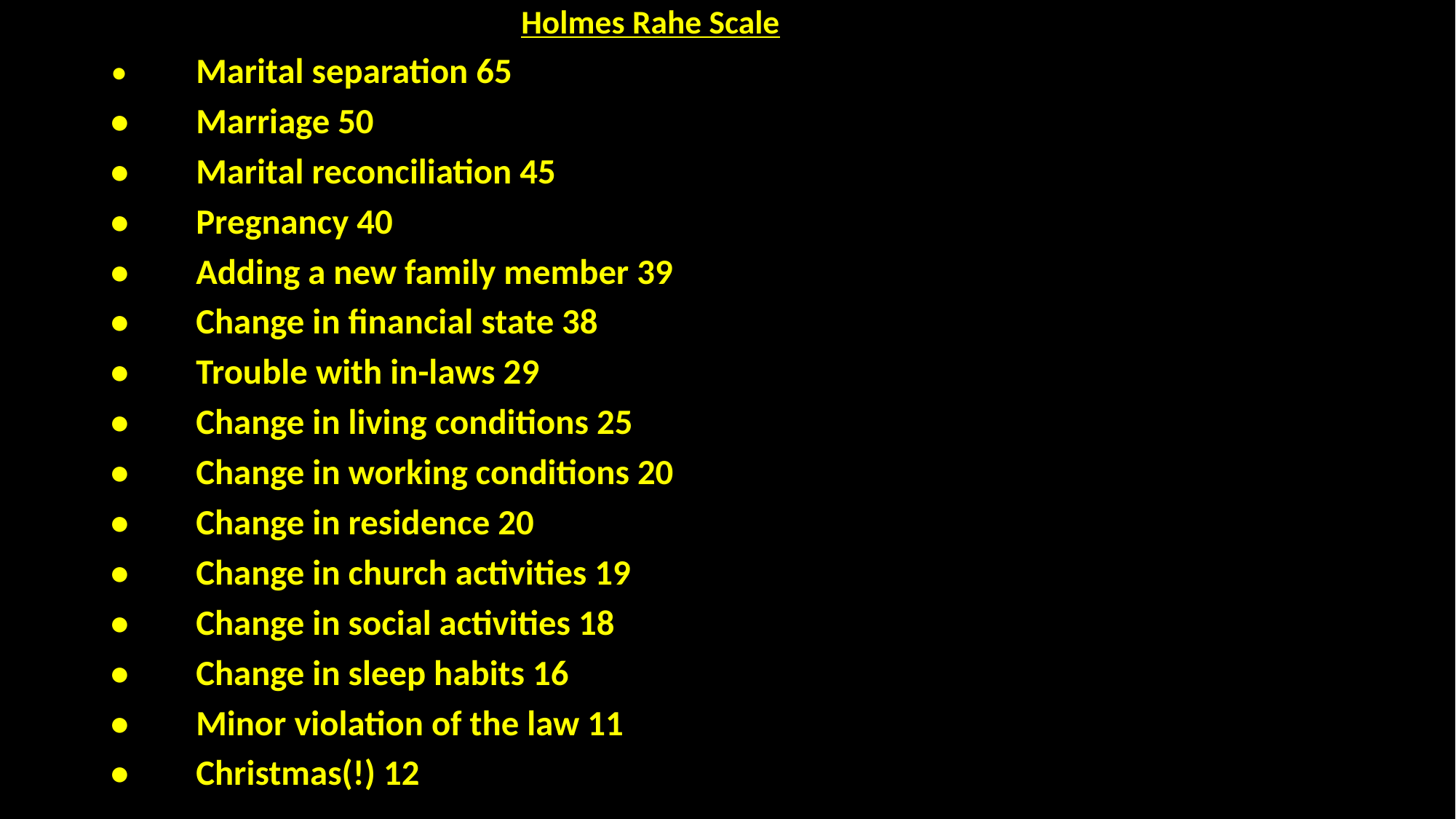

Holmes Rahe Scale
•	Marital separation 65
•	Marriage 50
•	Marital reconciliation 45
•	Pregnancy 40
•	Adding a new family member 39
•	Change in financial state 38
•	Trouble with in-laws 29
•	Change in living conditions 25
•	Change in working conditions 20
•	Change in residence 20
•	Change in church activities 19
•	Change in social activities 18
•	Change in sleep habits 16
•	Minor violation of the law 11
•	Christmas(!) 12

#